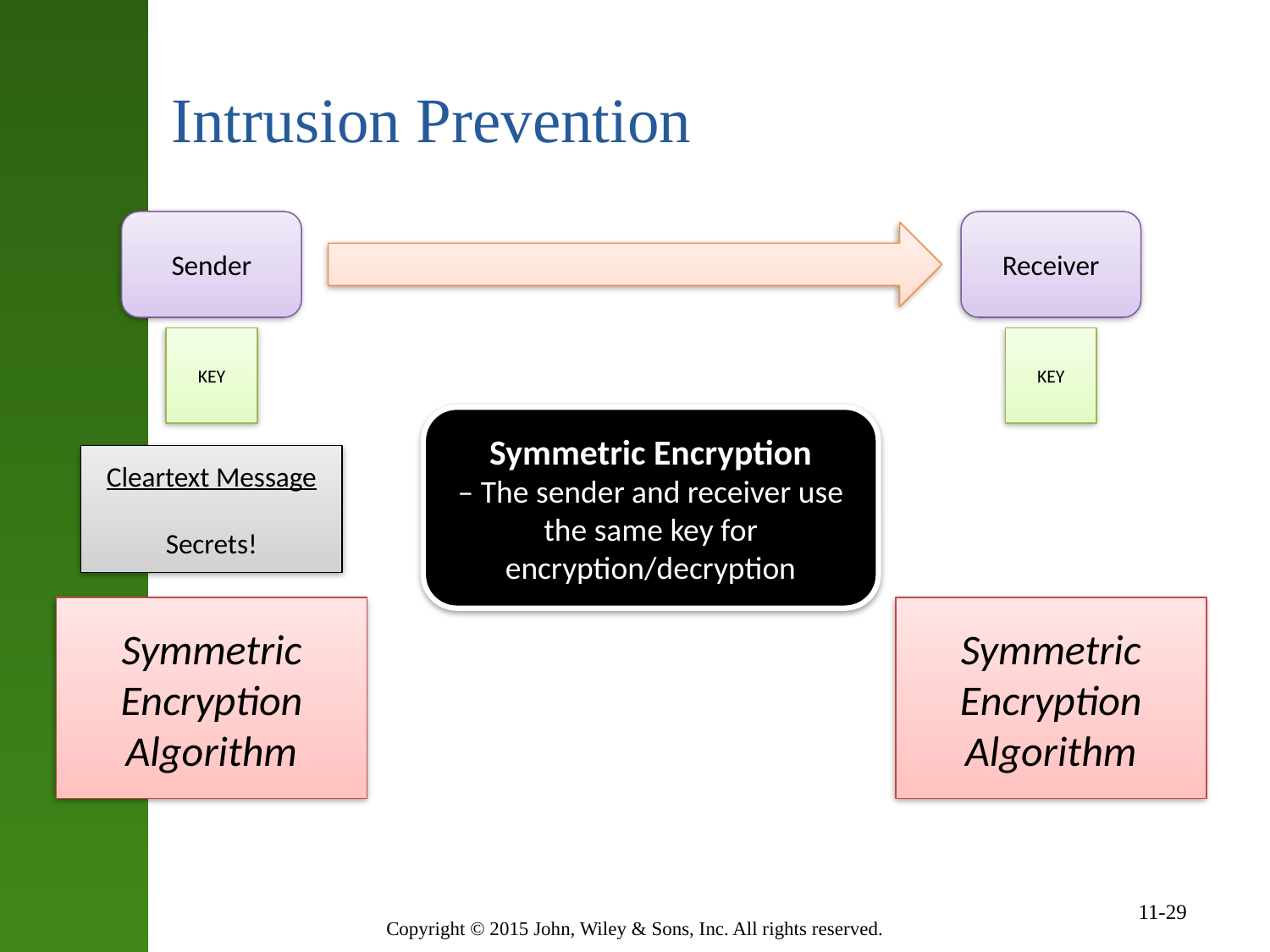

# Intrusion Prevention
Sender
Receiver

KEY
KEY
Symmetric Encryption
– The sender and receiver use the same key for encryption/decryption
Cleartext Message

Secrets!
Symmetric Encryption Algorithm
Symmetric Encryption Algorithm
Ciphertext Message

XzlHRsfKx43Ac/O
Cleartext Message

Secrets!